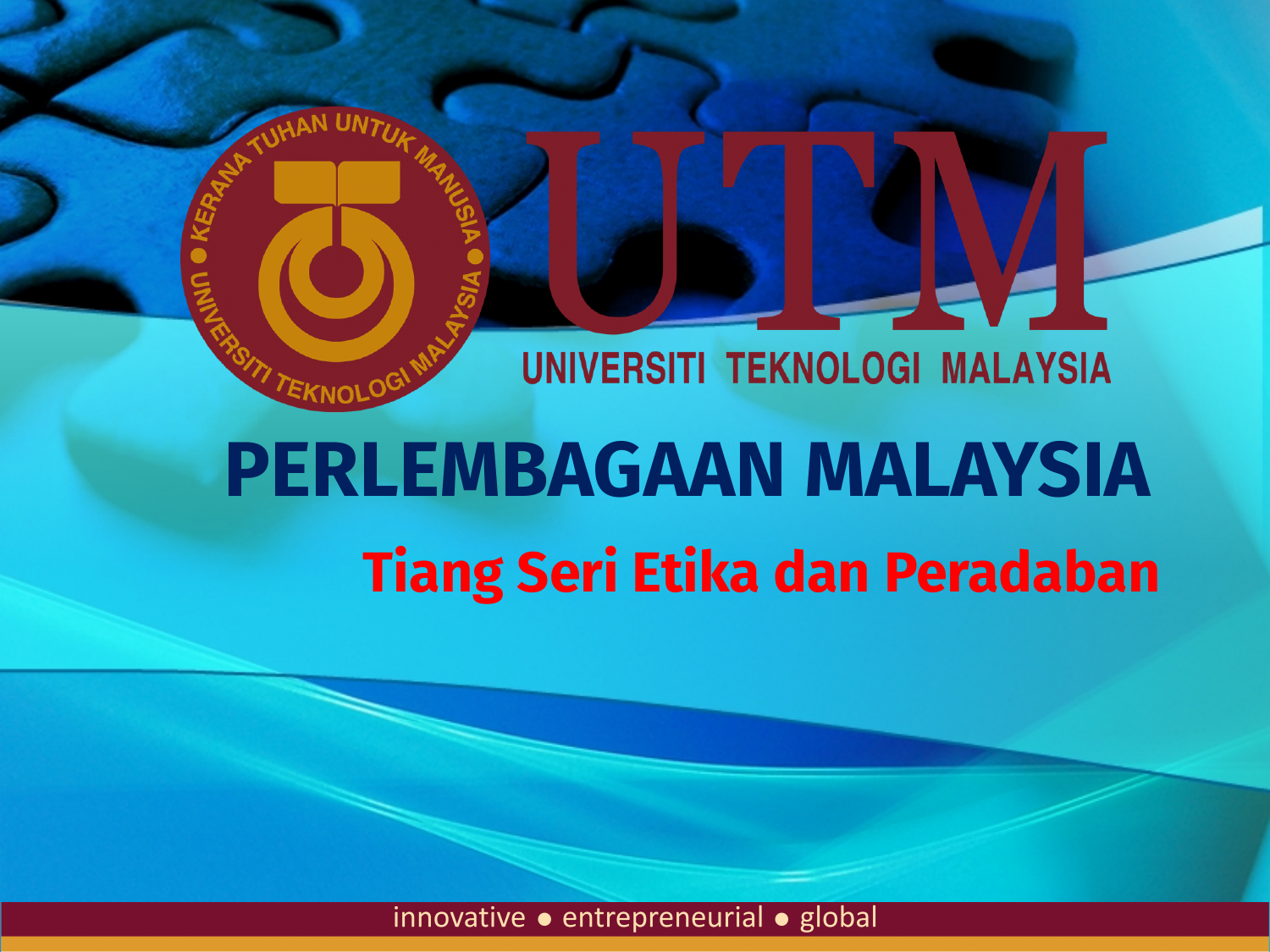

# PERLEMBAGAAN MALAYSIA
Tiang Seri Etika dan Peradaban